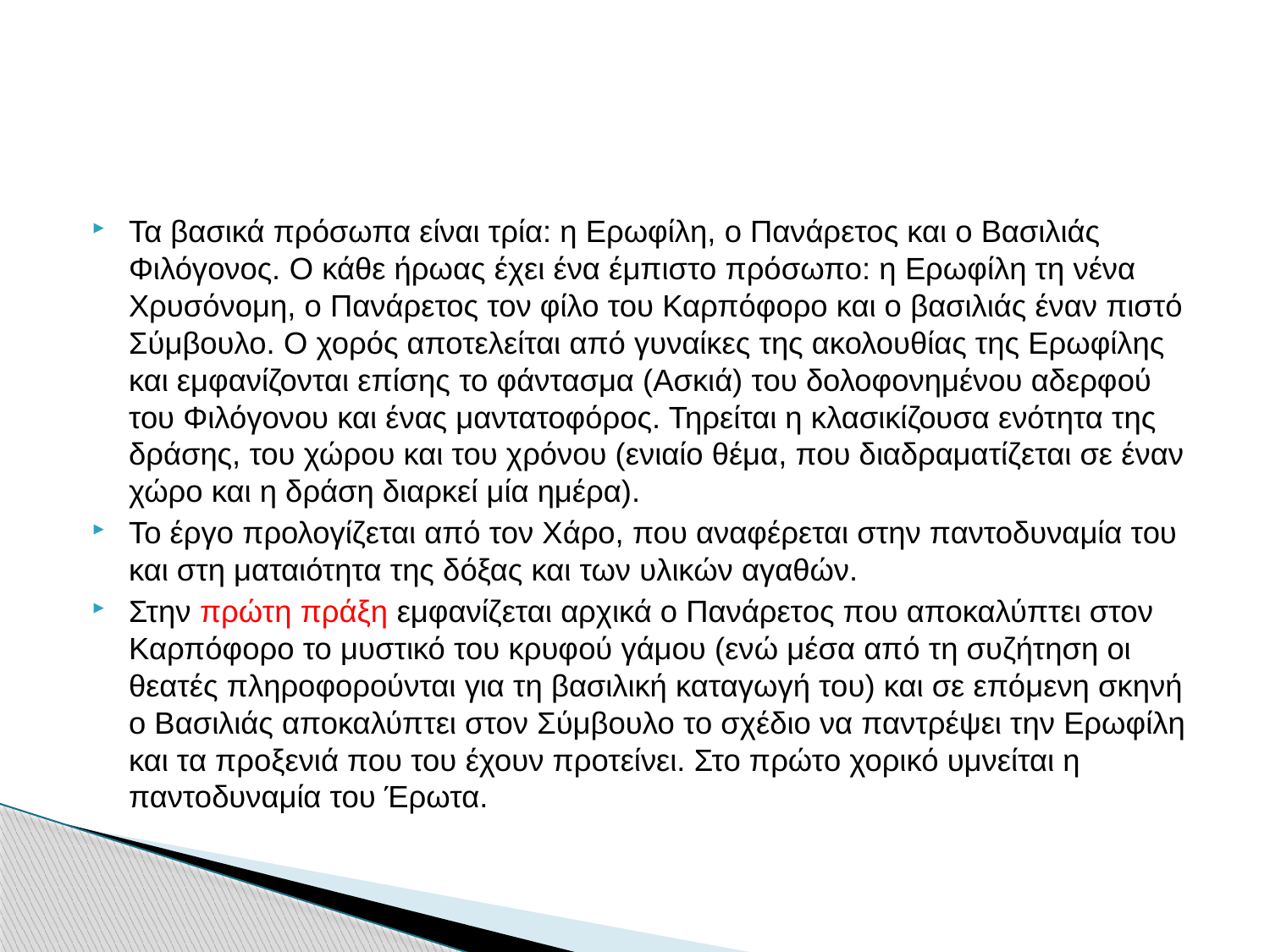

#
Τα βασικά πρόσωπα είναι τρία: η Ερωφίλη, ο Πανάρετος και ο Βασιλιάς Φιλόγονος. Ο κάθε ήρωας έχει ένα έμπιστο πρόσωπο: η Ερωφίλη τη νένα Χρυσόνομη, ο Πανάρετος τον φίλο του Καρπόφορο και ο βασιλιάς έναν πιστό Σύμβουλο. Ο χορός αποτελείται από γυναίκες της ακολουθίας της Ερωφίλης και εμφανίζονται επίσης το φάντασμα (Ασκιά) του δολοφονημένου αδερφού του Φιλόγονου και ένας μαντατοφόρος. Τηρείται η κλασικίζουσα ενότητα της δράσης, του χώρου και του χρόνου (ενιαίο θέμα, που διαδραματίζεται σε έναν χώρο και η δράση διαρκεί μία ημέρα).
Το έργο προλογίζεται από τον Χάρο, που αναφέρεται στην παντοδυναμία του και στη ματαιότητα της δόξας και των υλικών αγαθών.
Στην πρώτη πράξη εμφανίζεται αρχικά ο Πανάρετος που αποκαλύπτει στον Καρπόφορο το μυστικό του κρυφού γάμου (ενώ μέσα από τη συζήτηση οι θεατές πληροφορούνται για τη βασιλική καταγωγή του) και σε επόμενη σκηνή ο Βασιλιάς αποκαλύπτει στον Σύμβουλο το σχέδιο να παντρέψει την Ερωφίλη και τα προξενιά που του έχουν προτείνει. Στο πρώτο χορικό υμνείται η παντοδυναμία του Έρωτα.